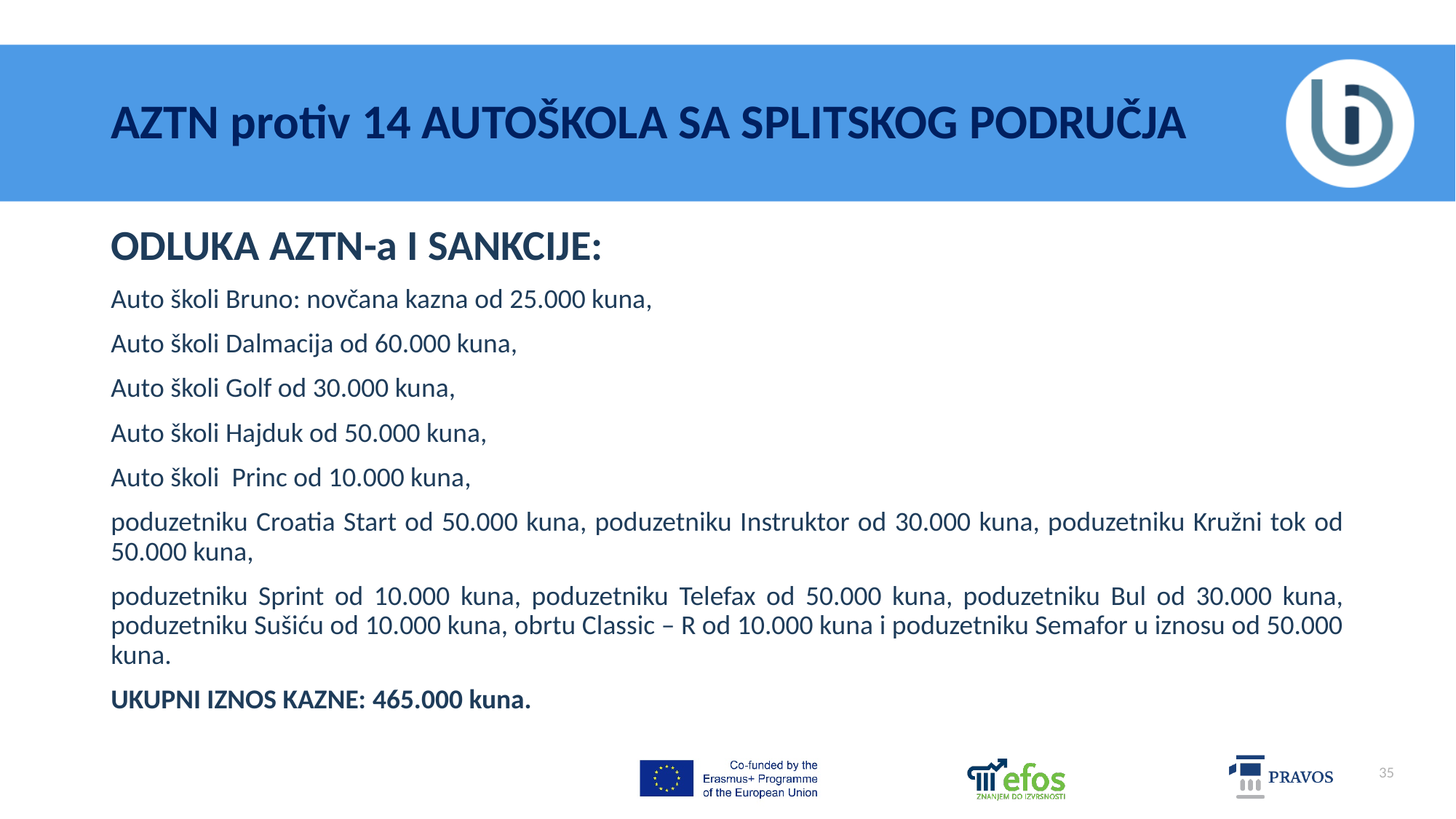

# AZTN protiv 14 AUTOŠKOLA SA SPLITSKOG PODRUČJA
ODLUKA AZTN-a I SANKCIJE:
Auto školi Bruno: novčana kazna od 25.000 kuna,
Auto školi Dalmacija od 60.000 kuna,
Auto školi Golf od 30.000 kuna,
Auto školi Hajduk od 50.000 kuna,
Auto školi  Princ od 10.000 kuna,
poduzetniku Croatia Start od 50.000 kuna, poduzetniku Instruktor od 30.000 kuna, poduzetniku Kružni tok od 50.000 kuna,
poduzetniku Sprint od 10.000 kuna, poduzetniku Telefax od 50.000 kuna, poduzetniku Bul od 30.000 kuna, poduzetniku Sušiću od 10.000 kuna, obrtu Classic – R od 10.000 kuna i poduzetniku Semafor u iznosu od 50.000 kuna.
UKUPNI IZNOS KAZNE: 465.000 kuna.

35